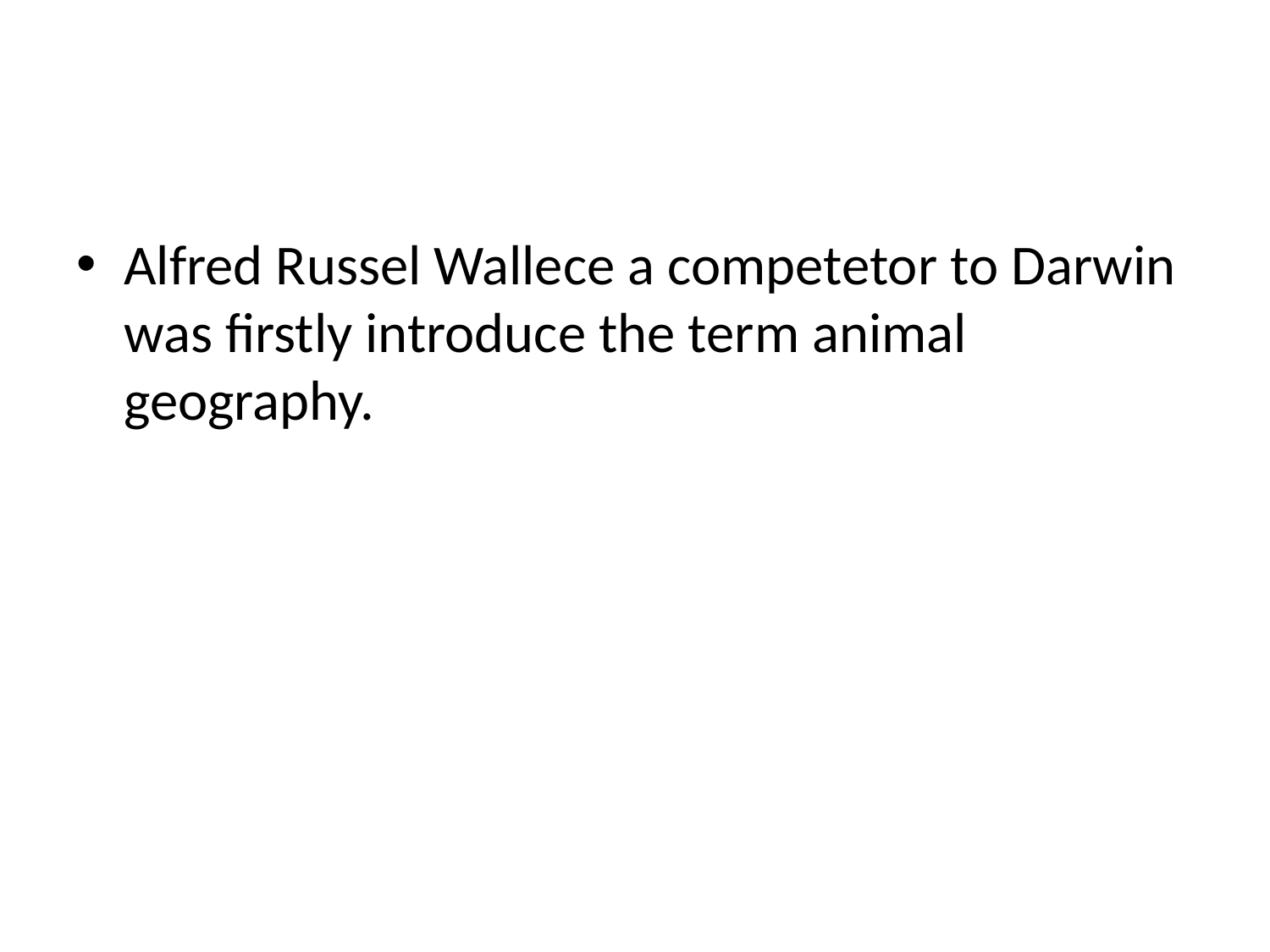

#
Alfred Russel Wallece a competetor to Darwin was firstly introduce the term animal geography.